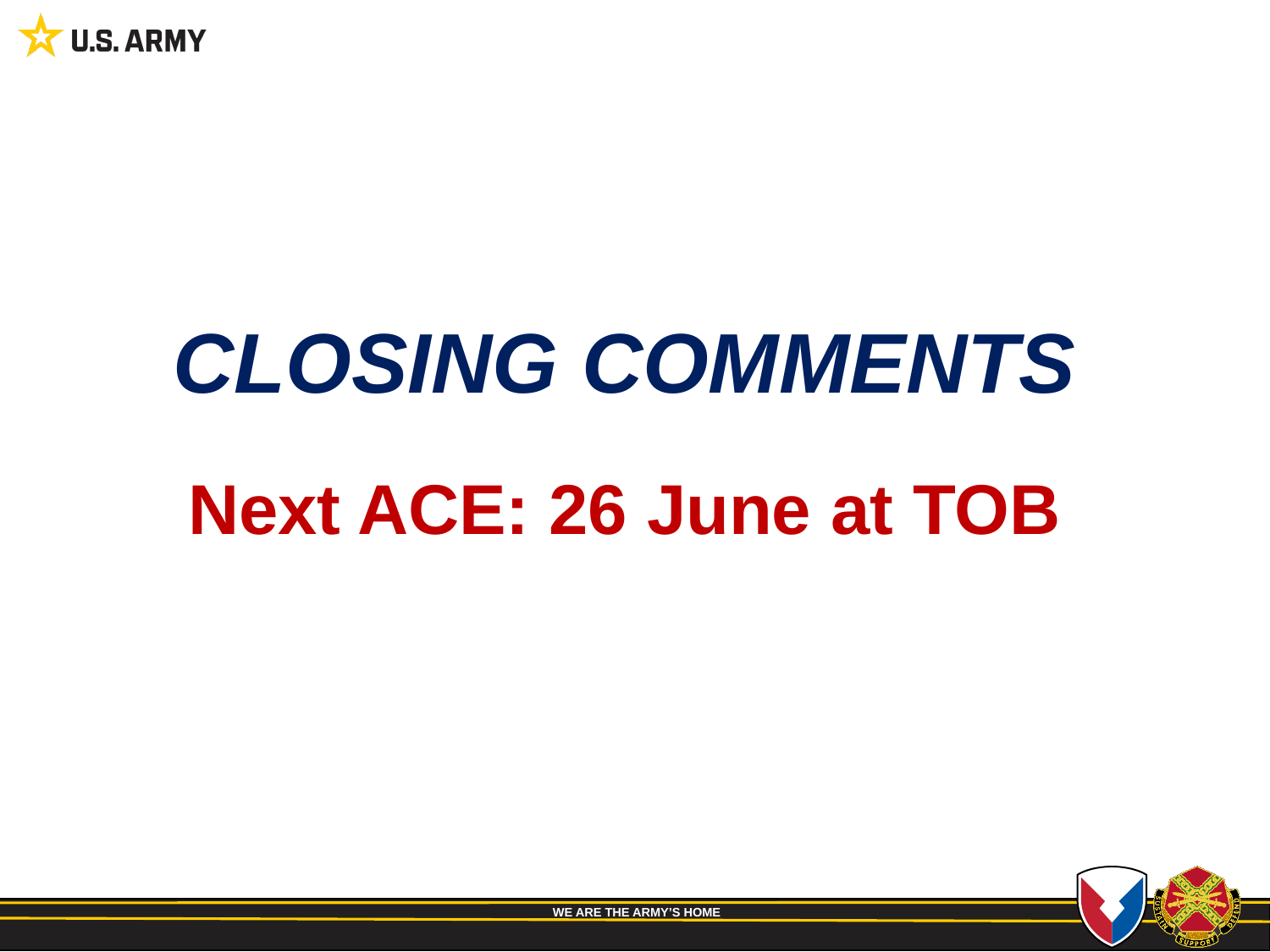

# COMMUNITY INFORMATION EXCHANGE

CLOSING COMMENTS

Next ACE: 26 June at TOB